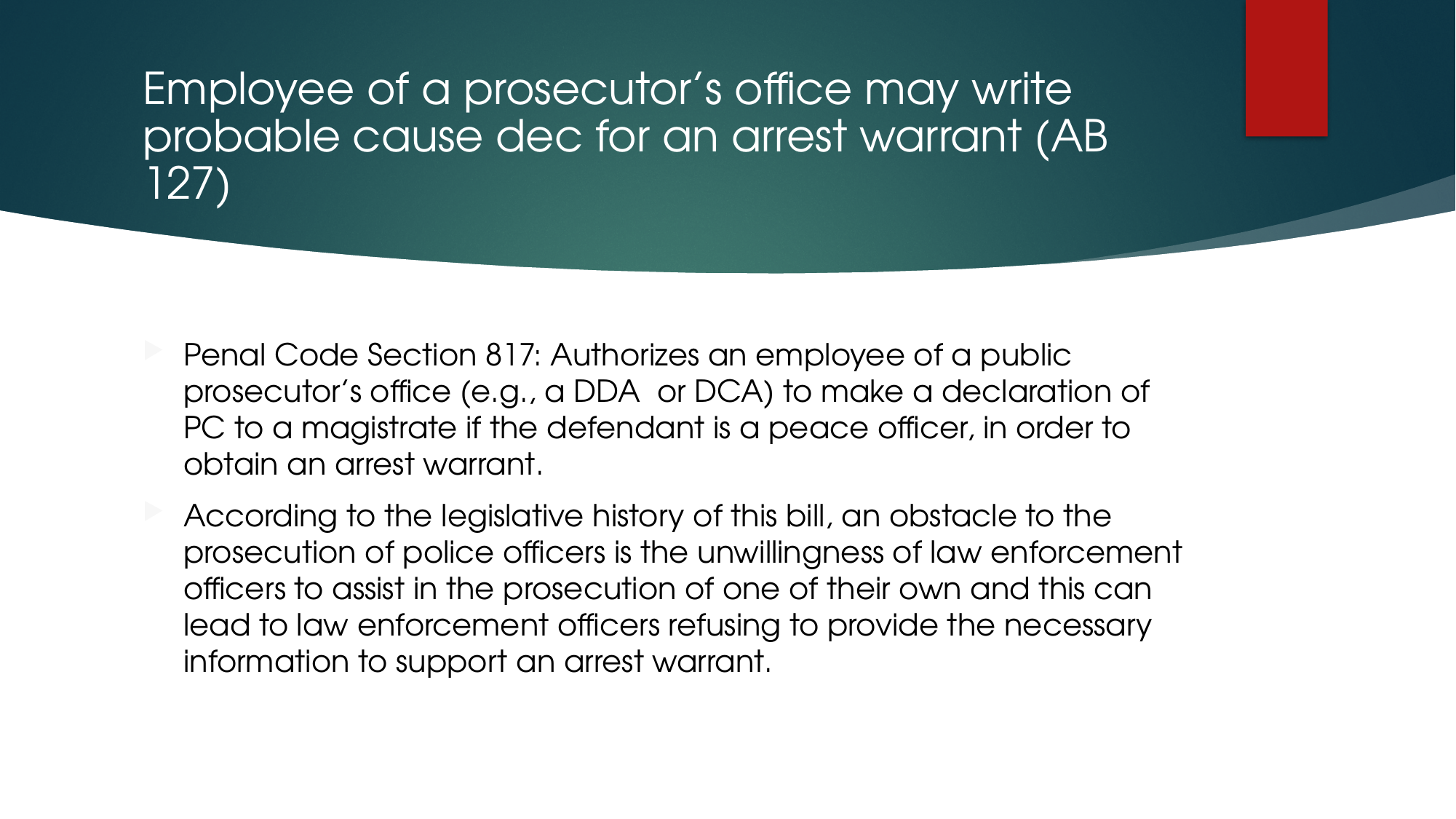

# Employee of a prosecutor’s office may write probable cause dec for an arrest warrant (AB 127)

Penal Code Section 817: Authorizes an employee of a public prosecutor’s office (e.g., a DDA  or DCA) to make a declaration of PC to a magistrate if the defendant is a peace officer, in order to obtain an arrest warrant.
According to the legislative history of this bill, an obstacle to the prosecution of police officers is the unwillingness of law enforcement officers to assist in the prosecution of one of their own and this can lead to law enforcement officers refusing to provide the necessary information to support an arrest warrant.